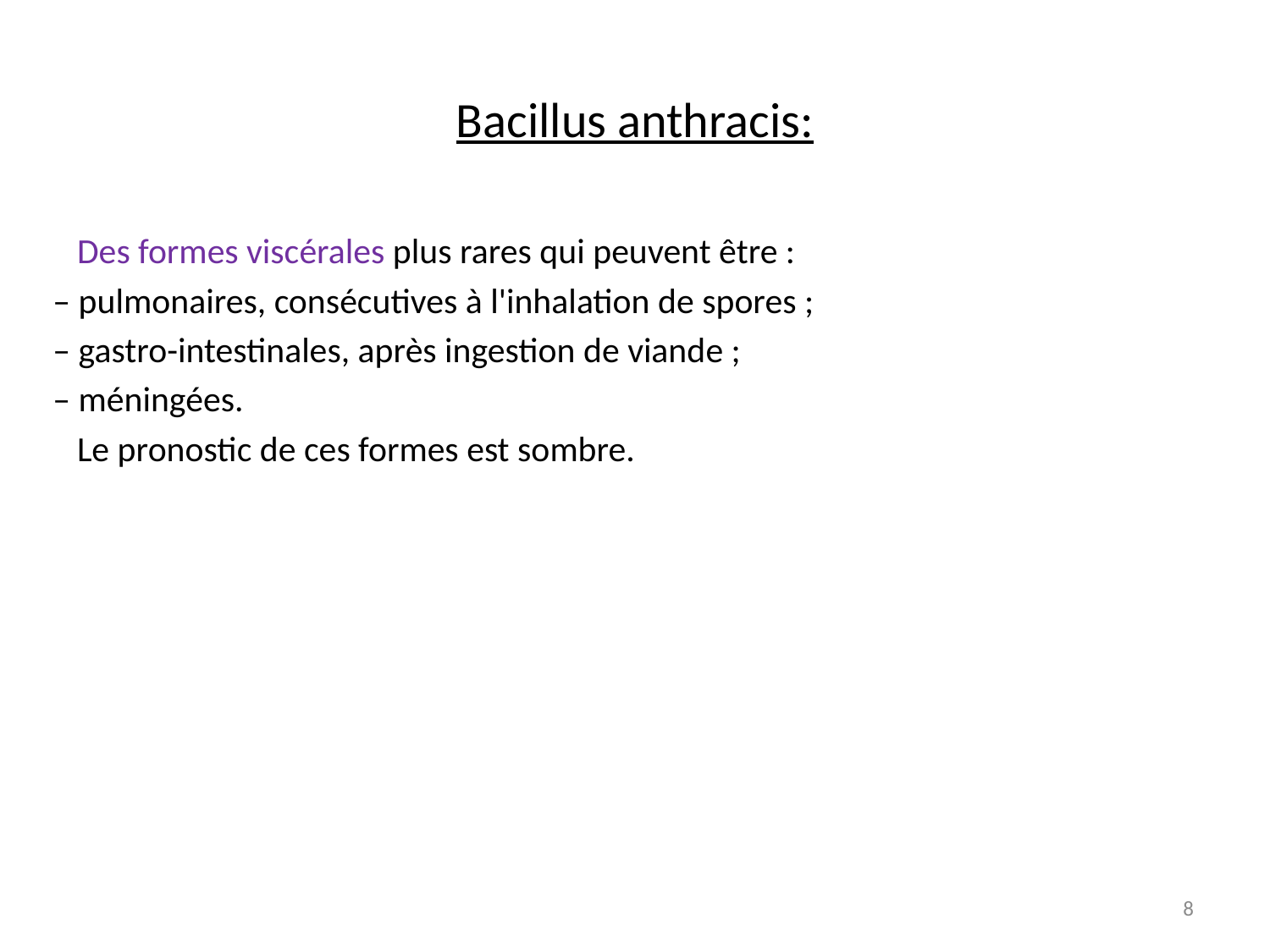

# Bacillus anthracis:
        Des formes viscérales plus rares qui peuvent être :
     – pulmonaires, consécutives à l'inhalation de spores ;
     – gastro-intestinales, après ingestion de viande ;
     – méningées.
        Le pronostic de ces formes est sombre.

8